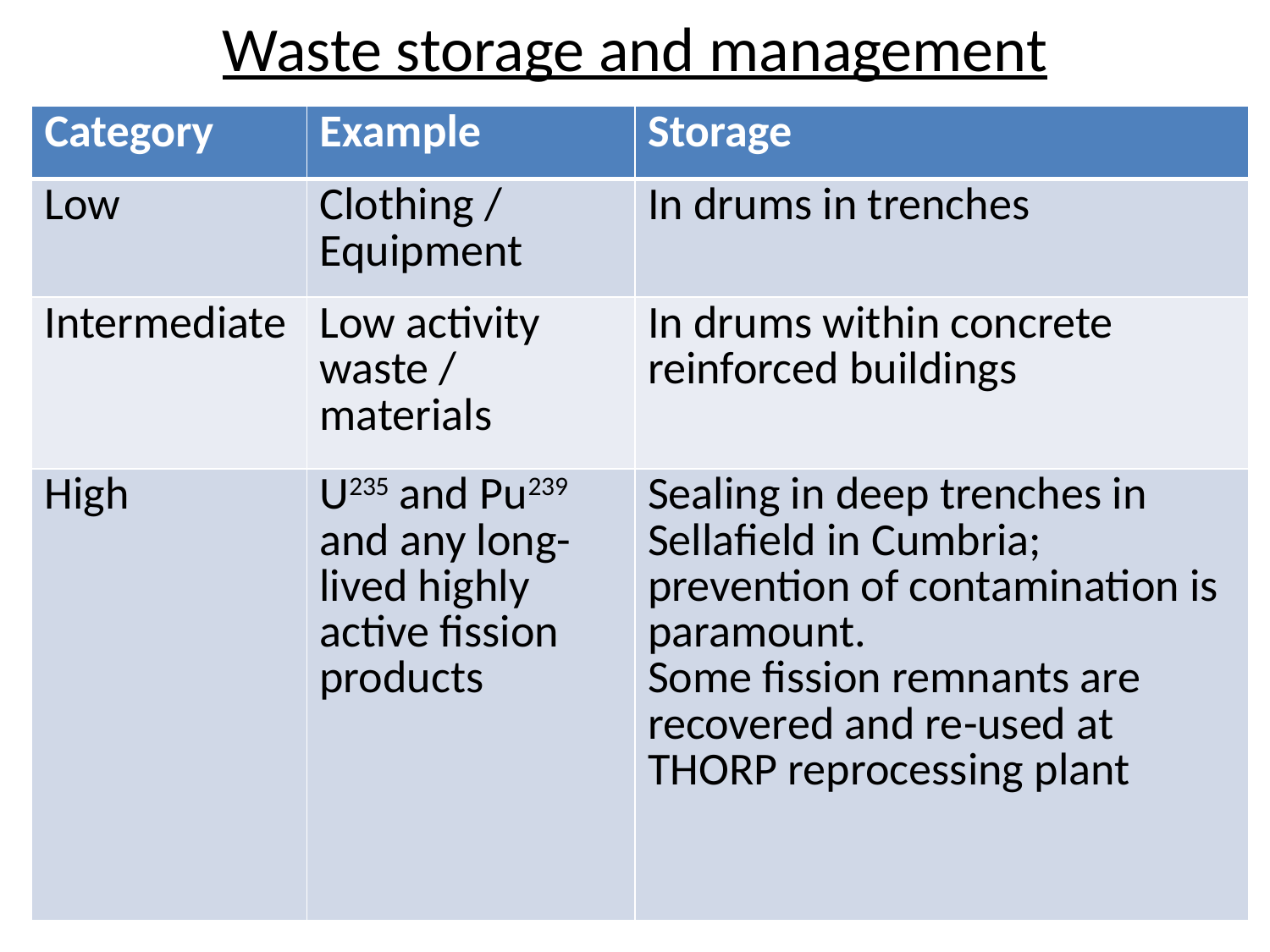

# Waste storage and management
| Category | Example | Storage |
| --- | --- | --- |
| Low | Clothing / Equipment | In drums in trenches |
| Intermediate | Low activity waste / materials | In drums within concrete reinforced buildings |
| High | U235 and Pu239 and any long-lived highly active fission products | Sealing in deep trenches in Sellafield in Cumbria; prevention of contamination is paramount. Some fission remnants are recovered and re-used at THORP reprocessing plant |